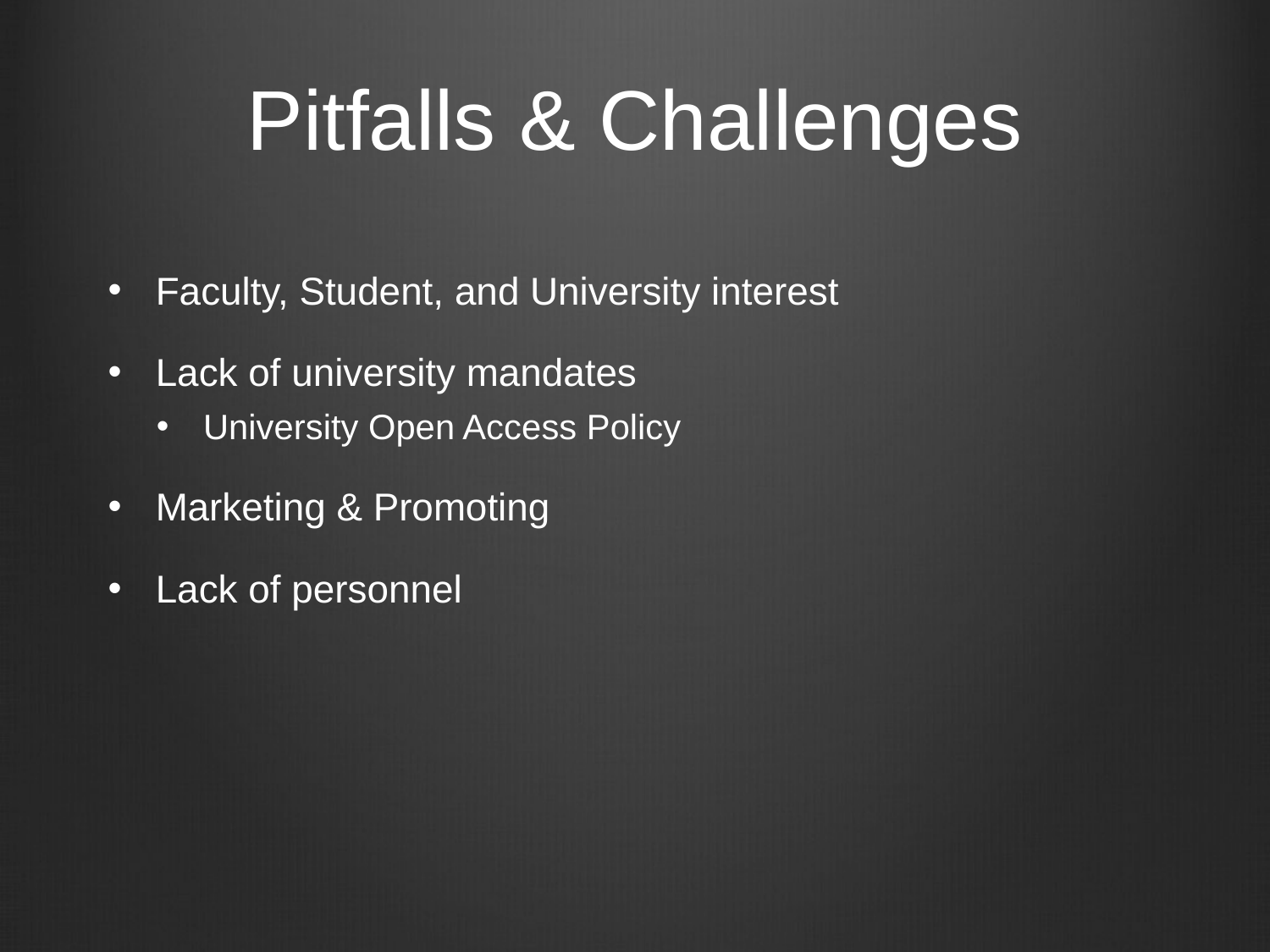

# Pitfalls & Challenges
Faculty, Student, and University interest
Lack of university mandates
University Open Access Policy
Marketing & Promoting
Lack of personnel